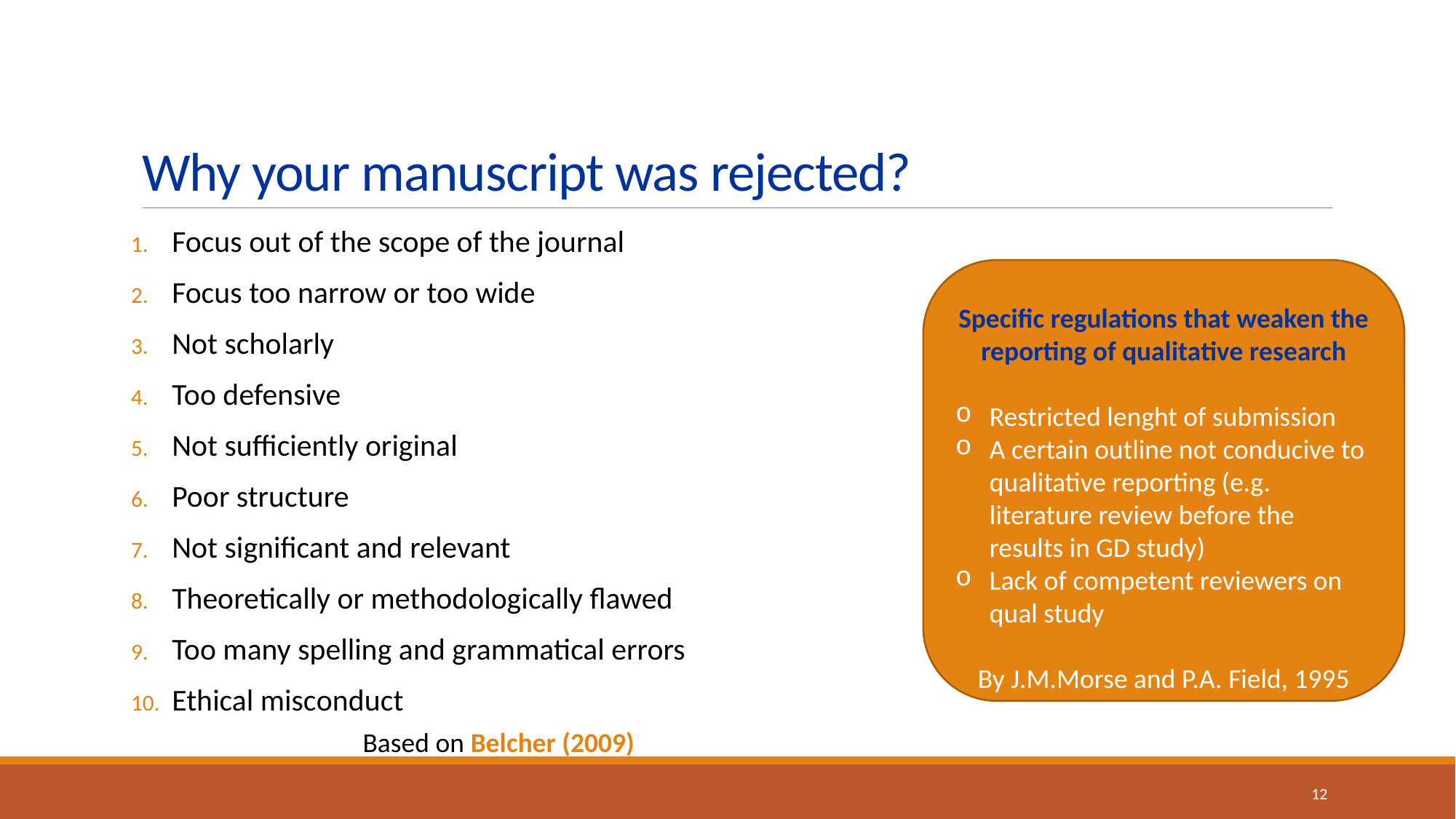

# Why your manuscript was rejected?
Focus out of the scope of the journal
Focus too narrow or too wide
Not scholarly
Too defensive
Not sufficiently original
Poor structure
Not significant and relevant
Theoretically or methodologically flawed
Too many spelling and grammatical errors
Ethical misconduct

Specific regulations that weaken the reporting of qualitative research

Restricted lenght of submission
A certain outline not conducive to qualitative reporting (e.g. literature review before the results in GD study)
Lack of competent reviewers on qual study

By J.M.Morse and P.A. Field, 1995
Based on Belcher (2009)

12